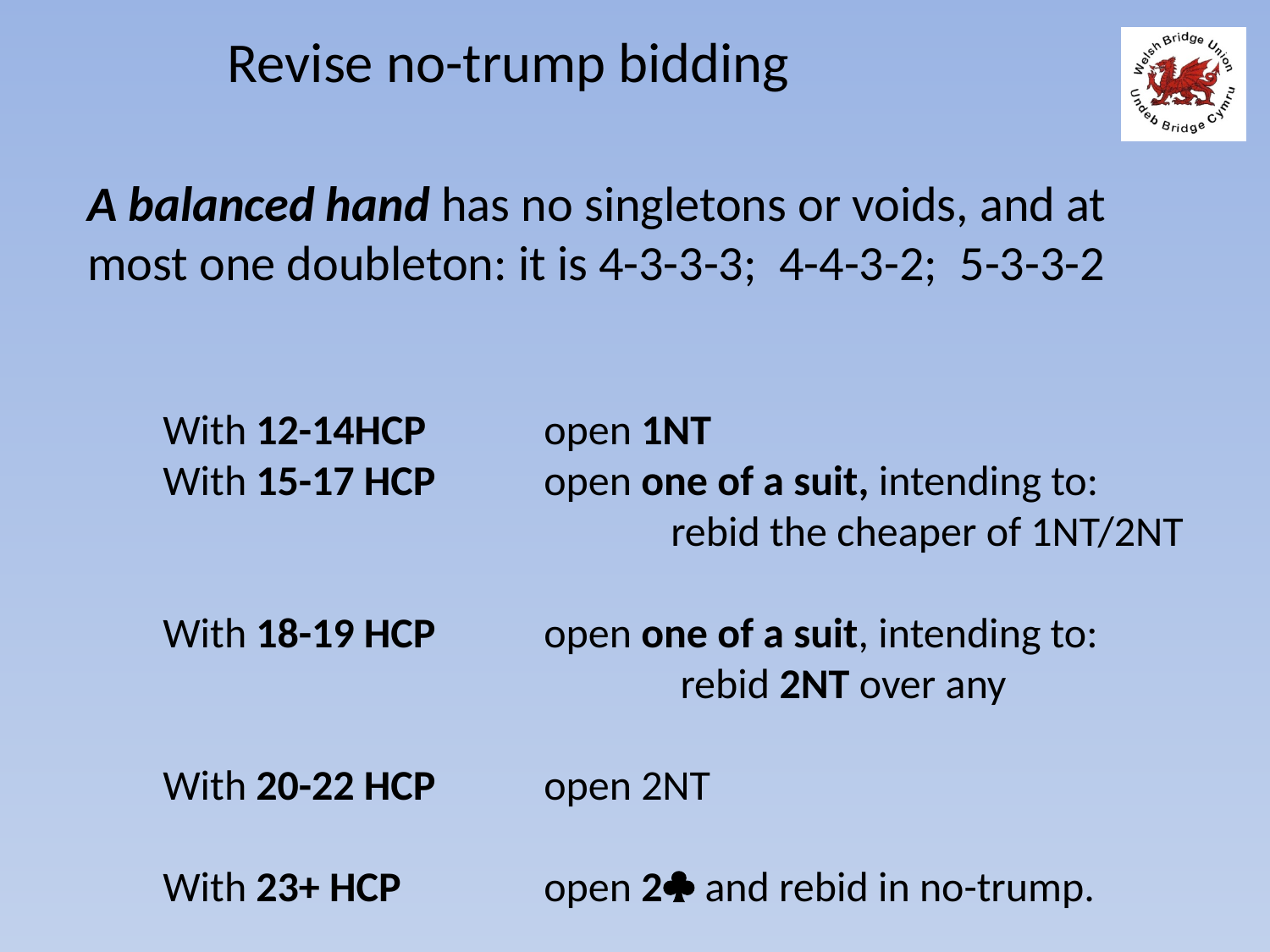

Revise no-trump bidding
A balanced hand has no singletons or voids, and at most one doubleton: it is 4-3-3-3;  4-4-3-2;  5-3-3-2
With 12-14HCP	open 1NT
With 15-17 HCP	open one of a suit, intending to:
				rebid the cheaper of 1NT/2NT

With 18-19 HCP	open one of a suit, intending to:
				 rebid 2NT over any

With 20-22 HCP	open 2NT

With 23+ HCP		open 2♣ and rebid in no-trump.